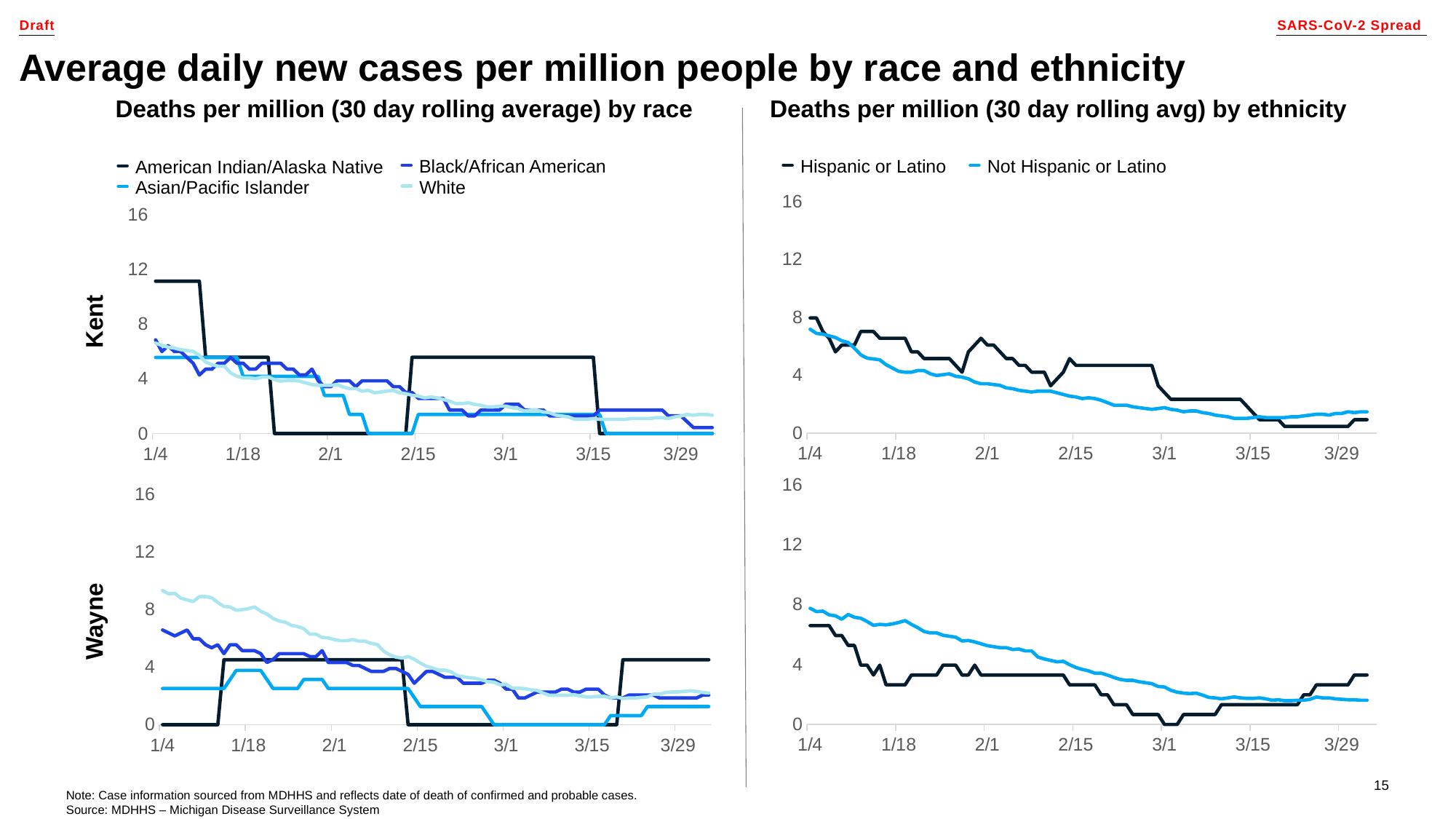

Draft
SARS-CoV-2 Spread
# Average daily new cases per million people by race and ethnicity
Deaths per million (30 day rolling average) by race
Deaths per million (30 day rolling avg) by ethnicity
Black/African American
Hispanic or Latino
Not Hispanic or Latino
American Indian/Alaska Native
White
Asian/Pacific Islander

### Chart

| Category | Hispanic or Latino | Not Hispanic or Latino |
|---|---|---|
| 44200 | 7.9543327718510195 | 7.170722962532971 |
| 44201 | 7.9543327718510195 | 6.8861704640197585 |
| 44202 | 7.018528916339135 | 6.829259964317117 |
| 44203 | 6.5506269885831925 | 6.71543896491183 |
| 44204 | 5.614823133071308 | 6.601617965506545 |
| 44205 | 6.08272506082725 | 6.373975966695974 |
| 44206 | 6.08272506082725 | 6.260154967290688 |
| 44207 | 6.08272506082725 | 5.86178146937219 |
| 44208 | 7.018528916339135 | 5.40649747175105 |
| 44209 | 7.018528916339135 | 5.178855472940479 |
| 44210 | 7.018528916339135 | 5.121944973237835 |
| 44211 | 6.5506269885831925 | 5.065034473535192 |
| 44212 | 6.5506269885831925 | 4.723571475319337 |
| 44213 | 6.5506269885831925 | 4.495929476508767 |
| 44214 | 6.5506269885831925 | 4.268287477698198 |
| 44215 | 6.5506269885831925 | 4.211376977995555 |
| 44216 | 5.614823133071308 | 4.211376977995555 |
| 44217 | 5.614823133071308 | 4.325197977400841 |
| 44218 | 5.1469212053153655 | 4.325197977400841 |
| 44219 | 5.1469212053153655 | 4.09755597859027 |
| 44220 | 5.1469212053153655 | 3.983734979184985 |
| 44221 | 5.1469212053153655 | 4.040645478887627 |
| 44222 | 5.1469212053153655 | 4.09755597859027 |
| 44223 | 4.679019277559423 | 3.9268244794823417 |
| 44224 | 4.211117349803481 | 3.8699139797797 |
| 44225 | 5.614823133071308 | 3.756092980374414 |
| 44226 | 6.08272506082725 | 3.5284509815638434 |
| 44227 | 6.5506269885831925 | 3.414629982158558 |
| 44228 | 6.08272506082725 | 3.414629982158558 |
| 44229 | 6.08272506082725 | 3.357719482455915 |
| 44230 | 5.614823133071308 | 3.300808982753272 |
| 44231 | 5.1469212053153655 | 3.1300774836453447 |
| 44232 | 5.1469212053153655 | 3.0731669839427025 |
| 44233 | 4.679019277559423 | 2.959345984537417 |
| 44234 | 4.679019277559423 | 2.902435484834774 |
| 44235 | 4.211117349803481 | 2.8455249851321316 |
| 44236 | 4.211117349803481 | 2.902435484834774 |
| 44237 | 4.211117349803481 | 2.9024354848347746 |
| 44238 | 3.2753134942915962 | 2.9024354848347738 |
| 44239 | 3.743215422047539 | 2.788614485429489 |
| 44240 | 4.211117349803481 | 2.674793486024203 |
| 44241 | 5.1469212053153655 | 2.5609724866189176 |
| 44242 | 4.679019277559423 | 2.5040619869162755 |
| 44243 | 4.679019277559423 | 2.3902409875109907 |
| 44244 | 4.679019277559423 | 2.447151487213633 |
| 44245 | 4.679019277559423 | 2.3902409875109907 |
| 44246 | 4.679019277559423 | 2.276419988105706 |
| 44247 | 4.679019277559423 | 2.1056884889977776 |
| 44248 | 4.679019277559423 | 1.93495698988985 |
| 44249 | 4.679019277559423 | 1.9349569898898495 |
| 44250 | 4.679019277559423 | 1.9349569898898495 |
| 44251 | 4.679019277559423 | 1.8211359904845645 |
| 44252 | 4.679019277559423 | 1.7642254907819217 |
| 44253 | 4.679019277559423 | 1.7073149910792793 |
| 44254 | 4.679019277559423 | 1.6504044913766367 |
| 44255 | 3.2753134942915962 | 1.7073149910792793 |
| 44256 | 2.807411566535654 | 1.764225490781922 |
| 44257 | 2.3395096387797114 | 1.6504044913766367 |
| 44258 | 2.3395096387797114 | 1.593493991673994 |
| 44259 | 2.3395096387797114 | 1.4796729922687086 |
| 44260 | 2.3395096387797114 | 1.5365834919713515 |
| 44261 | 2.3395096387797114 | 1.5365834919713515 |
| 44262 | 2.3395096387797114 | 1.4227624925660658 |
| 44263 | 2.3395096387797114 | 1.3658519928634234 |
| 44264 | 2.3395096387797114 | 1.252030993458138 |
| 44265 | 2.3395096387797114 | 1.1951204937554953 |
| 44266 | 2.3395096387797114 | 1.138209994052853 |
| 44267 | 2.3395096387797114 | 1.0243889946475675 |
| 44268 | 2.3395096387797114 | 1.0243889946475675 |
| 44269 | 1.8716077110237694 | 1.0243889946475675 |
| 44270 | 1.403705783267827 | 1.0812994943502103 |
| 44271 | 0.9358038555118847 | 1.138209994052853 |
| 44272 | 0.9358038555118847 | 1.0812994943502103 |
| 44273 | 0.9358038555118847 | 1.0812994943502103 |
| 44274 | 0.9358038555118847 | 1.0812994943502099 |
| 44275 | 0.46790192775594236 | 1.0812994943502099 |
| 44276 | 0.46790192775594236 | 1.1382099940528527 |
| 44277 | 0.46790192775594236 | 1.1382099940528527 |
| 44278 | 0.46790192775594236 | 1.1951204937554953 |
| 44279 | 0.46790192775594236 | 1.252030993458138 |
| 44280 | 0.46790192775594236 | 1.3089414931607806 |
| 44281 | 0.46790192775594236 | 1.3089414931607806 |
| 44282 | 0.46790192775594236 | 1.252030993458138 |
| 44283 | 0.46790192775594236 | 1.3658519928634232 |
| 44284 | 0.46790192775594236 | 1.3658519928634232 |
| 44285 | 0.46790192775594236 | 1.4796729922687086 |
| 44286 | 0.9358038555118847 | 1.422762492566066 |
| 44287 | 0.9358038555118847 | 1.4796729922687086 |
| 44288 | 0.9358038555118847 | 1.4796729922687086 |
| 44289 | None | None |

### Chart

| Category | American Indian/Alaska Native | Asian/Pacific Islander | Black/African American | White |
|---|---|---|---|---|
| 44200 | 11.144544745347153 | 5.56692135331858 | 6.848318309835042 | 6.61635806515838 |
| 44201 | 11.144544745347153 | 5.56692135331858 | 5.992278521105661 | 6.434256467034755 |
| 44202 | 11.144544745347153 | 5.56692135331858 | 6.420298415470351 | 6.3128554016190055 |
| 44203 | 11.144544745347153 | 5.56692135331858 | 5.992278521105661 | 6.252154868911131 |
| 44204 | 11.144544745347153 | 5.56692135331858 | 5.992278521105661 | 6.130753803495381 |
| 44205 | 11.144544745347153 | 5.56692135331858 | 5.564258626740971 | 6.070053270787507 |
| 44206 | 11.144544745347153 | 5.56692135331858 | 5.136238732376281 | 6.009352738079631 |
| 44207 | 11.144544745347153 | 5.56692135331858 | 4.280198943646901 | 5.705850074540256 |
| 44208 | 5.572272372673576 | 5.56692135331858 | 4.708218838011591 | 5.2202458128772555 |
| 44209 | 5.572272372673576 | 5.56692135331858 | 4.708218838011591 | 5.03814421475363 |
| 44210 | 5.572272372673576 | 5.56692135331858 | 5.136238732376282 | 4.916743149337879 |
| 44211 | 5.572272372673576 | 5.56692135331858 | 5.136238732376282 | 4.916743149337878 |
| 44212 | 5.572272372673576 | 5.56692135331858 | 5.564258626740972 | 4.431138887674878 |
| 44213 | 5.572272372673576 | 5.56692135331858 | 5.136238732376282 | 4.188336756843378 |
| 44214 | 5.572272372673576 | 4.175191014988935 | 5.136238732376282 | 4.066935691427628 |
| 44215 | 5.572272372673576 | 4.175191014988935 | 4.70821883801159 | 4.066935691427628 |
| 44216 | 5.572272372673576 | 4.175191014988935 | 4.70821883801159 | 4.006235158719753 |
| 44217 | 5.572272372673576 | 4.175191014988935 | 5.13623873237628 | 4.127636224135503 |
| 44218 | 5.572272372673576 | 4.175191014988935 | 5.13623873237628 | 4.127636224135503 |
| 44219 | 0.0 | 4.175191014988935 | 5.13623873237628 | 3.945534626011878 |
| 44220 | 0.0 | 4.175191014988935 | 5.136238732376281 | 3.8241335605961284 |
| 44221 | 0.0 | 4.175191014988935 | 4.70821883801159 | 3.8848340933040033 |
| 44222 | 0.0 | 4.175191014988935 | 4.70821883801159 | 3.8848340933040033 |
| 44223 | 0.0 | 4.175191014988935 | 4.280198943646901 | 3.8241335605961284 |
| 44224 | 0.0 | 4.175191014988935 | 4.280198943646901 | 3.702732495180378 |
| 44225 | 0.0 | 4.175191014988935 | 4.708218838011591 | 3.5813314297646284 |
| 44226 | 0.0 | 4.175191014988935 | 3.8521790492822108 | 3.520630897056753 |
| 44227 | 0.0 | 2.78346067665929 | 3.42415915491752 | 3.520630897056753 |
| 44228 | 0.0 | 2.78346067665929 | 3.42415915491752 | 3.520630897056753 |
| 44229 | 0.0 | 2.78346067665929 | 3.8521790492822103 | 3.5813314297646284 |
| 44230 | 0.0 | 2.78346067665929 | 3.8521790492822103 | 3.399229831641003 |
| 44231 | 0.0 | 1.391730338329645 | 3.8521790492822103 | 3.277828766225253 |
| 44232 | 0.0 | 1.391730338329645 | 3.42415915491752 | 3.277828766225253 |
| 44233 | 0.0 | 1.391730338329645 | 3.8521790492822103 | 3.095727168101628 |
| 44234 | 0.0 | 0.0 | 3.8521790492822103 | 3.1564277008095027 |
| 44235 | 0.0 | 0.0 | 3.8521790492822103 | 2.9743261026858776 |
| 44236 | 0.0 | 0.0 | 3.8521790492822103 | 3.035026635393753 |
| 44237 | 0.0 | 0.0 | 3.8521790492822103 | 3.095727168101628 |
| 44238 | 0.0 | 0.0 | 3.42415915491752 | 3.156427700809503 |
| 44239 | 0.0 | 0.0 | 3.42415915491752 | 2.974326102685878 |
| 44240 | 0.0 | 0.0 | 2.9961392605528303 | 2.9136255699780027 |
| 44241 | 5.572272372673576 | 0.0 | 2.9961392605528303 | 2.7922245045622534 |
| 44242 | 5.572272372673576 | 1.391730338329645 | 2.5681193661881405 | 2.7315239718543776 |
| 44243 | 5.572272372673576 | 1.391730338329645 | 2.5681193661881405 | 2.6101229064386273 |
| 44244 | 5.572272372673576 | 1.391730338329645 | 2.5681193661881405 | 2.670823439146502 |
| 44245 | 5.572272372673576 | 1.391730338329645 | 2.5681193661881405 | 2.6101229064386273 |
| 44246 | 5.572272372673576 | 1.391730338329645 | 2.5681193661881405 | 2.488721841022877 |
| 44247 | 5.572272372673576 | 1.391730338329645 | 1.7120795774587603 | 2.3673207756071264 |
| 44248 | 5.572272372673576 | 1.391730338329645 | 1.7120795774587603 | 2.1852191774835013 |
| 44249 | 5.572272372673576 | 1.391730338329645 | 1.7120795774587603 | 2.1852191774835013 |
| 44250 | 5.572272372673576 | 1.391730338329645 | 1.2840596830940703 | 2.245919710191376 |
| 44251 | 5.572272372673576 | 1.391730338329645 | 1.2840596830940703 | 2.124518644775626 |
| 44252 | 5.572272372673576 | 1.391730338329645 | 1.7120795774587603 | 2.063818112067751 |
| 44253 | 5.572272372673576 | 1.391730338329645 | 1.7120795774587603 | 1.942417046652001 |
| 44254 | 5.572272372673576 | 1.391730338329645 | 1.7120795774587603 | 1.942417046652001 |
| 44255 | 5.572272372673576 | 1.391730338329645 | 1.7120795774587603 | 2.003117579359876 |
| 44256 | 5.572272372673576 | 1.391730338329645 | 2.1400994718234503 | 2.003117579359876 |
| 44257 | 5.572272372673576 | 1.391730338329645 | 2.1400994718234503 | 1.881716513944126 |
| 44258 | 5.572272372673576 | 1.391730338329645 | 2.1400994718234503 | 1.821015981236251 |
| 44259 | 5.572272372673576 | 1.391730338329645 | 1.7120795774587603 | 1.638914383112626 |
| 44260 | 5.572272372673576 | 1.391730338329645 | 1.7120795774587603 | 1.699614915820501 |
| 44261 | 5.572272372673576 | 1.391730338329645 | 1.7120795774587603 | 1.699614915820501 |
| 44262 | 5.572272372673576 | 1.391730338329645 | 1.7120795774587603 | 1.578213850404751 |
| 44263 | 5.572272372673576 | 1.391730338329645 | 1.2840596830940703 | 1.5175133176968758 |
| 44264 | 5.572272372673576 | 1.391730338329645 | 1.2840596830940703 | 1.3354117195732507 |
| 44265 | 5.572272372673576 | 1.391730338329645 | 1.2840596830940703 | 1.2747111868653755 |
| 44266 | 5.572272372673576 | 1.391730338329645 | 1.2840596830940703 | 1.2140106541575006 |
| 44267 | 5.572272372673576 | 1.391730338329645 | 1.2840596830940703 | 1.0319090560338755 |
| 44268 | 5.572272372673576 | 1.391730338329645 | 1.2840596830940703 | 1.0319090560338755 |
| 44269 | 5.572272372673576 | 1.391730338329645 | 1.2840596830940703 | 1.0319090560338755 |
| 44270 | 5.572272372673576 | 1.391730338329645 | 1.2840596830940703 | 1.0926095887417506 |
| 44271 | 0.0 | 1.391730338329645 | 1.7120795774587603 | 1.0319090560338755 |
| 44272 | 0.0 | 0.0 | 1.7120795774587603 | 1.0319090560338755 |
| 44273 | 0.0 | 0.0 | 1.7120795774587603 | 1.0319090560338755 |
| 44274 | 0.0 | 0.0 | 1.7120795774587603 | 1.0319090560338757 |
| 44275 | 0.0 | 0.0 | 1.7120795774587603 | 1.0319090560338757 |
| 44276 | 0.0 | 0.0 | 1.7120795774587603 | 1.0926095887417508 |
| 44277 | 0.0 | 0.0 | 1.7120795774587603 | 1.0926095887417508 |
| 44278 | 0.0 | 0.0 | 1.7120795774587603 | 1.0926095887417508 |
| 44279 | 0.0 | 0.0 | 1.7120795774587603 | 1.0926095887417508 |
| 44280 | 0.0 | 0.0 | 1.7120795774587603 | 1.1533101214496257 |
| 44281 | 0.0 | 0.0 | 1.7120795774587603 | 1.1533101214496257 |
| 44282 | 0.0 | 0.0 | 1.2840596830940703 | 1.0926095887417508 |
| 44283 | 0.0 | 0.0 | 1.2840596830940703 | 1.2140106541575009 |
| 44284 | 0.0 | 0.0 | 1.2840596830940703 | 1.2747111868653758 |
| 44285 | 0.0 | 0.0 | 0.8560397887293801 | 1.3961122522811258 |
| 44286 | 0.0 | 0.0 | 0.42801989436469007 | 1.3354117195732509 |
| 44287 | 0.0 | 0.0 | 0.42801989436469007 | 1.3961122522811258 |
| 44288 | 0.0 | 0.0 | 0.42801989436469007 | 1.3961122522811258 |
| 44289 | 0.0 | 0.0 | 0.42801989436469007 | 1.3354117195732509 |
Kent

### Chart

| Category | Hispanic or Latino | Not Hispanic or Latino |
|---|---|---|
| 44200 | 6.592566222327703 | 7.751739316283935 |
| 44201 | 6.592566222327703 | 7.530261050104395 |
| 44202 | 6.592566222327703 | 7.5619008024157575 |
| 44203 | 6.592566222327703 | 7.308782783924854 |
| 44204 | 5.9333096000949315 | 7.245503279302128 |
| 44205 | 5.9333096000949315 | 7.0240250131225865 |
| 44206 | 5.274052977862163 | 7.3404225362362165 |
| 44207 | 5.274052977862163 | 7.150584022368039 |
| 44208 | 3.955539733396622 | 7.087304517745313 |
| 44209 | 3.955539733396622 | 6.865826251565773 |
| 44210 | 3.2962831111638518 | 6.612708233074868 |
| 44211 | 3.955539733396622 | 6.675987737697595 |
| 44212 | 2.6370264889310815 | 6.644347985386232 |
| 44213 | 2.6370264889310815 | 6.707627490008959 |
| 44214 | 2.6370264889310815 | 6.802546746943048 |
| 44215 | 2.6370264889310815 | 6.9291057561885 |
| 44216 | 3.2962831111638518 | 6.675987737697596 |
| 44217 | 3.2962831111638518 | 6.454509471518054 |
| 44218 | 3.2962831111638518 | 6.20139145302715 |
| 44219 | 3.2962831111638518 | 6.106472196093061 |
| 44220 | 3.2962831111638518 | 6.10647219609306 |
| 44221 | 3.955539733396622 | 5.948273434536246 |
| 44222 | 3.955539733396622 | 5.88499392991352 |
| 44223 | 3.955539733396622 | 5.821714425290794 |
| 44224 | 3.2962831111638518 | 5.568596406799888 |
| 44225 | 3.2962831111638518 | 5.600236159111251 |
| 44226 | 3.955539733396622 | 5.505316902177162 |
| 44227 | 3.2962831111638518 | 5.37875789293171 |
| 44228 | 3.2962831111638518 | 5.252198883686258 |
| 44229 | 3.2962831111638518 | 5.188919379063534 |
| 44230 | 3.2962831111638518 | 5.125639874440807 |
| 44231 | 3.2962831111638518 | 5.1256398744408065 |
| 44232 | 3.2962831111638518 | 4.999080865195355 |
| 44233 | 3.2962831111638518 | 5.030720617506717 |
| 44234 | 3.2962831111638518 | 4.904161608261266 |
| 44235 | 3.2962831111638518 | 4.904161608261265 |
| 44236 | 3.2962831111638518 | 4.492844828213546 |
| 44237 | 3.2962831111638518 | 4.366285818968095 |
| 44238 | 3.2962831111638518 | 4.271366562034006 |
| 44239 | 3.2962831111638518 | 4.176447305099917 |
| 44240 | 3.2962831111638518 | 4.20808705741128 |
| 44241 | 2.6370264889310815 | 3.986608791231739 |
| 44242 | 2.6370264889310815 | 3.796770277363561 |
| 44243 | 2.6370264889310815 | 3.670211268118109 |
| 44244 | 2.6370264889310815 | 3.5752920111840196 |
| 44245 | 2.6370264889310815 | 3.4170932496272046 |
| 44246 | 1.9777698666983108 | 3.417093249627204 |
| 44247 | 1.9777698666983108 | 3.2905342403817524 |
| 44248 | 1.3185132444655407 | 3.1323354788249373 |
| 44249 | 1.3185132444655407 | 3.0057764695794846 |
| 44250 | 1.3185132444655407 | 2.9424969649567583 |
| 44251 | 0.6592566222327704 | 2.9424969649567583 |
| 44252 | 0.6592566222327704 | 2.8475777080226696 |
| 44253 | 0.6592566222327704 | 2.7842982033999433 |
| 44254 | 0.6592566222327704 | 2.721018698777218 |
| 44255 | 0.6592566222327704 | 2.5311801849090405 |
| 44256 | 0.0 | 2.4995404325976773 |
| 44257 | 0.0 | 2.278062166418137 |
| 44258 | 0.0 | 2.151503157172684 |
| 44259 | 0.6592566222327704 | 2.0882236525499582 |
| 44260 | 0.6592566222327704 | 2.056583900238595 |
| 44261 | 0.6592566222327704 | 2.0882236525499582 |
| 44262 | 0.6592566222327704 | 1.961664643304506 |
| 44263 | 0.6592566222327704 | 1.803465881747691 |
| 44264 | 0.6592566222327704 | 1.771826129436328 |
| 44265 | 1.3185132444655407 | 1.708546624813602 |
| 44266 | 1.3185132444655407 | 1.771826129436328 |
| 44267 | 1.3185132444655407 | 1.835105634059054 |
| 44268 | 1.3185132444655407 | 1.771826129436328 |
| 44269 | 1.3185132444655407 | 1.740186377124965 |
| 44270 | 1.3185132444655407 | 1.740186377124965 |
| 44271 | 1.3185132444655407 | 1.771826129436328 |
| 44272 | 1.3185132444655407 | 1.7085466248136023 |
| 44273 | 1.3185132444655407 | 1.6136273678795132 |
| 44274 | 1.3185132444655407 | 1.6452671201908764 |
| 44275 | 1.3185132444655407 | 1.5819876155681503 |
| 44276 | 1.3185132444655407 | 1.5819876155681503 |
| 44277 | 1.3185132444655407 | 1.6136273678795132 |
| 44278 | 1.9777698666983108 | 1.6136273678795132 |
| 44279 | 1.9777698666983108 | 1.6769068725022396 |
| 44280 | 2.6370264889310815 | 1.8351056340590544 |
| 44281 | 2.6370264889310815 | 1.771826129436328 |
| 44282 | 2.6370264889310815 | 1.7718261294363282 |
| 44283 | 2.6370264889310815 | 1.7085466248136023 |
| 44284 | 2.6370264889310815 | 1.6769068725022391 |
| 44285 | 2.6370264889310815 | 1.6452671201908762 |
| 44286 | 3.2962831111638518 | 1.6452671201908764 |
| 44287 | 3.2962831111638518 | 1.6136273678795134 |
| 44288 | 3.2962831111638518 | 1.6136273678795132 |
| 44289 | None | None |

### Chart

| Category | American Indian/Alaska Native | Asian/Pacific Islander | Black/African American | White |
|---|---|---|---|---|
| 44200 | 0.0 | 2.5087177943353156 | 6.5719889508435765 | 9.308101567279975 |
| 44201 | 0.0 | 2.5087177943353156 | 6.366614296129714 | 9.081074699785344 |
| 44202 | 0.0 | 2.5087177943353156 | 6.161239641415852 | 9.11891251103445 |
| 44203 | 0.0 | 2.5087177943353156 | 6.366614296129714 | 8.778372209792499 |
| 44204 | 0.0 | 2.5087177943353156 | 6.571988950843576 | 8.664858776045183 |
| 44205 | 0.0 | 2.5087177943353156 | 5.95586498670199 | 8.551345342297866 |
| 44206 | 0.0 | 2.5087177943353156 | 5.95586498670199 | 8.891885643539815 |
| 44207 | 0.0 | 2.5087177943353156 | 5.545115677274267 | 8.891885643539815 |
| 44208 | 0.0 | 2.5087177943353156 | 5.339741022560404 | 8.816210021041604 |
| 44209 | 0.0 | 2.5087177943353156 | 5.545115677274266 | 8.475669719799656 |
| 44210 | 4.500855162480872 | 2.5087177943353156 | 4.928991713132681 | 8.210805041055915 |
| 44211 | 4.500855162480872 | 3.1358972429191443 | 5.545115677274267 | 8.17296722980681 |
| 44212 | 4.500855162480872 | 3.7630766915029734 | 5.545115677274267 | 7.945940362312176 |
| 44213 | 4.500855162480872 | 3.7630766915029734 | 5.134366367846543 | 7.983778173561282 |
| 44214 | 4.500855162480872 | 3.7630766915029734 | 5.134366367846543 | 8.059453796059493 |
| 44215 | 4.500855162480872 | 3.7630766915029734 | 5.1343663678465425 | 8.17296722980681 |
| 44216 | 4.500855162480872 | 3.7630766915029734 | 4.92899171313268 | 7.870264739813966 |
| 44217 | 4.500855162480872 | 3.1358972429191443 | 4.312867748991096 | 7.681075683568437 |
| 44218 | 4.500855162480872 | 2.5087177943353156 | 4.518242403704957 | 7.378373193575593 |
| 44219 | 4.500855162480872 | 2.5087177943353156 | 4.92899171313268 | 7.189184137330064 |
| 44220 | 4.500855162480872 | 2.5087177943353156 | 4.92899171313268 | 7.113508514831852 |
| 44221 | 4.500855162480872 | 2.5087177943353156 | 4.92899171313268 | 6.886481647337219 |
| 44222 | 4.500855162480872 | 2.5087177943353156 | 4.92899171313268 | 6.8108060248390085 |
| 44223 | 4.500855162480872 | 3.1358972429191443 | 4.92899171313268 | 6.659454779842586 |
| 44224 | 4.500855162480872 | 3.1358972429191443 | 4.723617058418819 | 6.281076667351529 |
| 44225 | 4.500855162480872 | 3.1358972429191443 | 4.723617058418819 | 6.281076667351529 |
| 44226 | 4.500855162480872 | 3.1358972429191443 | 5.134366367846542 | 6.0540497998568945 |
| 44227 | 4.500855162480872 | 2.5087177943353156 | 4.312867748991096 | 6.01621198860779 |
| 44228 | 4.500855162480872 | 2.5087177943353156 | 4.3128677489910965 | 5.902698554860472 |
| 44229 | 4.500855162480872 | 2.5087177943353156 | 4.3128677489910965 | 5.82702293236226 |
| 44230 | 4.500855162480872 | 2.5087177943353156 | 4.3128677489910965 | 5.82702293236226 |
| 44231 | 4.500855162480872 | 2.5087177943353156 | 4.107493094277235 | 5.902698554860472 |
| 44232 | 4.500855162480872 | 2.5087177943353156 | 4.107493094277235 | 5.789185121113155 |
| 44233 | 4.500855162480872 | 2.5087177943353156 | 3.902118439563373 | 5.789185121113155 |
| 44234 | 4.500855162480872 | 2.5087177943353156 | 3.6967437848495113 | 5.6378338761167335 |
| 44235 | 4.500855162480872 | 2.5087177943353156 | 3.6967437848495113 | 5.562158253618522 |
| 44236 | 4.500855162480872 | 2.5087177943353156 | 3.6967437848495113 | 5.108104518629256 |
| 44237 | 4.500855162480872 | 2.5087177943353156 | 3.902118439563373 | 4.843239839885516 |
| 44238 | 4.500855162480872 | 2.5087177943353156 | 3.902118439563373 | 4.691888594889094 |
| 44239 | 4.500855162480872 | 2.5087177943353156 | 3.6967437848495113 | 4.6162129723908825 |
| 44240 | 0.0 | 2.5087177943353156 | 3.4913691301356495 | 4.7297264061382 |
| 44241 | 0.0 | 1.8815383457514865 | 2.8752451659940643 | 4.540537349892671 |
| 44242 | 0.0 | 1.2543588971676578 | 3.285994475421788 | 4.275672671148933 |
| 44243 | 0.0 | 1.2543588971676578 | 3.6967437848495113 | 4.048645803654298 |
| 44244 | 0.0 | 1.2543588971676578 | 3.6967437848495113 | 3.9351323699069813 |
| 44245 | 0.0 | 1.2543588971676578 | 3.49136913013565 | 3.783781124910559 |
| 44246 | 0.0 | 1.2543588971676578 | 3.285994475421788 | 3.783781124910559 |
| 44247 | 0.0 | 1.2543588971676578 | 3.285994475421788 | 3.670267691163242 |
| 44248 | 0.0 | 1.2543588971676578 | 3.2859944754217882 | 3.405403012419503 |
| 44249 | 0.0 | 1.2543588971676578 | 2.8752451659940648 | 3.3297273899212914 |
| 44250 | 0.0 | 1.2543588971676578 | 2.8752451659940648 | 3.25405176742308 |
| 44251 | 0.0 | 1.2543588971676578 | 2.8752451659940643 | 3.2162139561739753 |
| 44252 | 0.0 | 1.2543588971676578 | 2.8752451659940643 | 3.1027005224266584 |
| 44253 | 0.0 | 0.6271794485838289 | 3.0806198207079256 | 2.9891870886793415 |
| 44254 | 0.0 | 0.0 | 3.0806198207079256 | 2.951349277430236 |
| 44255 | 0.0 | 0.0 | 2.8752451659940643 | 2.762160221184708 |
| 44256 | 0.0 | 0.0 | 2.4644958565663413 | 2.7999980324338134 |
| 44257 | 0.0 | 0.0 | 2.4644958565663413 | 2.535133353690074 |
| 44258 | 0.0 | 0.0 | 1.8483718924247559 | 2.535133353690074 |
| 44259 | 0.0 | 0.0 | 1.8483718924247559 | 2.497295542440969 |
| 44260 | 0.0 | 0.0 | 2.053746547138618 | 2.421619919942758 |
| 44261 | 0.0 | 0.0 | 2.2591212018524796 | 2.3837821086936533 |
| 44262 | 0.0 | 0.0 | 2.2591212018524796 | 2.194593052448125 |
| 44263 | 0.0 | 0.0 | 2.2591212018524796 | 2.043241807451703 |
| 44264 | 0.0 | 0.0 | 2.2591212018524796 | 2.043241807451703 |
| 44265 | 0.0 | 0.0 | 2.4644958565663413 | 2.043241807451703 |
| 44266 | 0.0 | 0.0 | 2.4644958565663413 | 2.043241807451703 |
| 44267 | 0.0 | 0.0 | 2.2591212018524796 | 2.0810796187008083 |
| 44268 | 0.0 | 0.0 | 2.2591212018524796 | 2.005403996202597 |
| 44269 | 0.0 | 0.0 | 2.4644958565663413 | 1.929728373704386 |
| 44270 | 0.0 | 0.0 | 2.4644958565663413 | 1.929728373704386 |
| 44271 | 0.0 | 0.0 | 2.4644958565663413 | 1.9675661849534916 |
| 44272 | 0.0 | 0.0 | 2.053746547138618 | 1.9675661849534916 |
| 44273 | 0.0 | 0.6271794485838289 | 1.8483718924247559 | 1.8540527512061749 |
| 44274 | 0.0 | 0.6271794485838289 | 1.8483718924247559 | 1.929728373704386 |
| 44275 | 4.500855162480872 | 0.6271794485838289 | 1.8483718924247559 | 1.8162149399570693 |
| 44276 | 4.500855162480872 | 0.6271794485838289 | 2.053746547138618 | 1.8540527512061749 |
| 44277 | 4.500855162480872 | 0.6271794485838289 | 2.053746547138618 | 1.8540527512061749 |
| 44278 | 4.500855162480872 | 0.6271794485838289 | 2.053746547138618 | 1.8918905624552804 |
| 44279 | 4.500855162480872 | 1.2543588971676578 | 2.053746547138618 | 1.929728373704386 |
| 44280 | 4.500855162480872 | 1.2543588971676578 | 2.053746547138618 | 2.118917429949914 |
| 44281 | 4.500855162480872 | 1.2543588971676578 | 1.8483718924247559 | 2.118917429949914 |
| 44282 | 4.500855162480872 | 1.2543588971676578 | 1.8483718924247559 | 2.232430863697231 |
| 44283 | 4.500855162480872 | 1.2543588971676578 | 1.8483718924247559 | 2.2702686749463363 |
| 44284 | 4.500855162480872 | 1.2543588971676578 | 1.8483718924247559 | 2.270268674946336 |
| 44285 | 4.500855162480872 | 1.2543588971676578 | 1.8483718924247559 | 2.3081064861954417 |
| 44286 | 4.500855162480872 | 1.2543588971676578 | 1.8483718924247559 | 2.3459442974445475 |
| 44287 | 4.500855162480872 | 1.2543588971676578 | 1.8483718924247559 | 2.308106486195442 |
| 44288 | 4.500855162480872 | 1.2543588971676578 | 2.053746547138618 | 2.2324308636972305 |
| 44289 | 4.500855162480872 | 1.2543588971676578 | 2.053746547138618 | 2.194593052448125 |
Wayne
Note: Case information sourced from MDHHS and reflects date of death of confirmed and probable cases.
Source: MDHHS – Michigan Disease Surveillance System